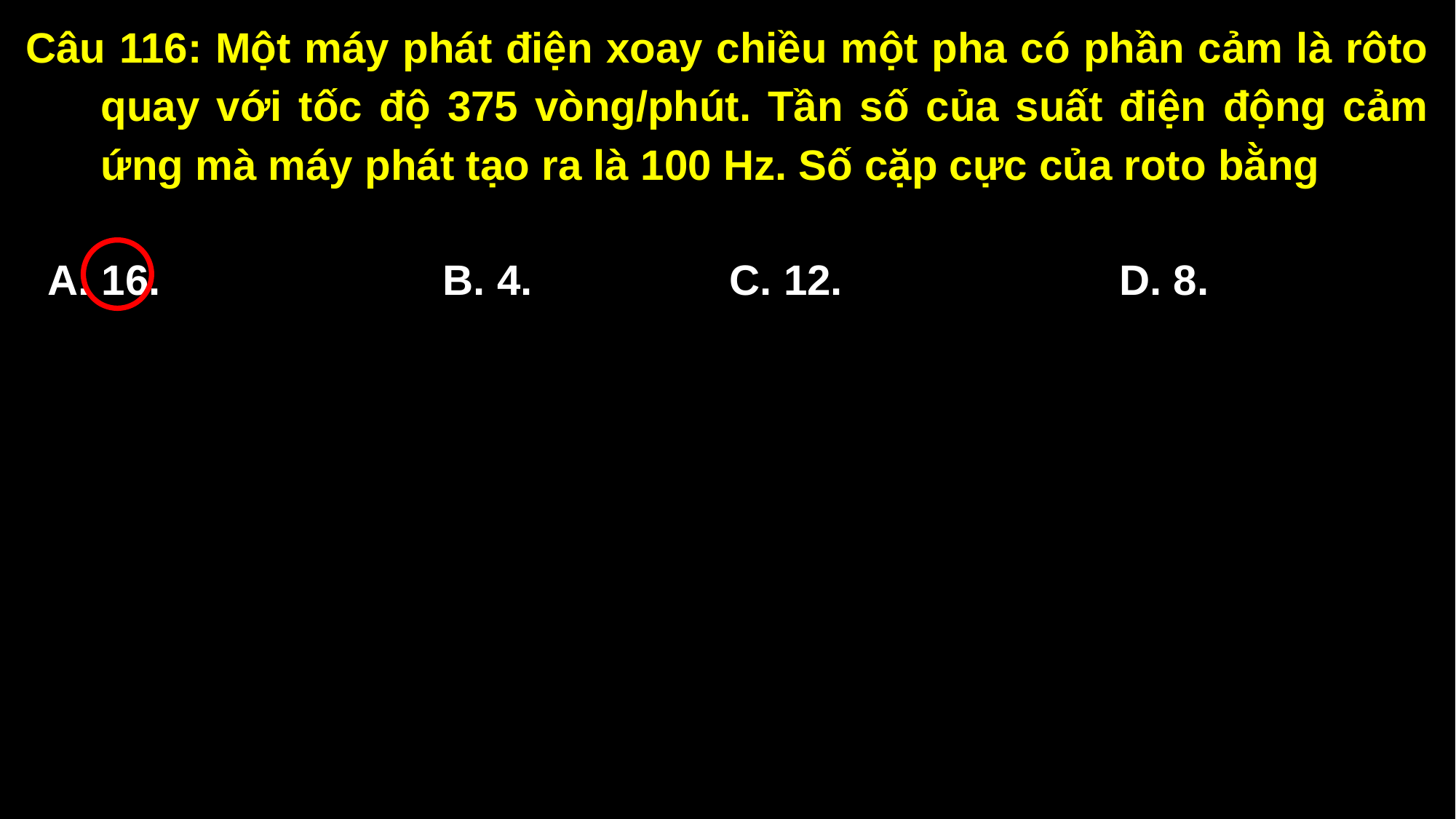

Câu 116: Một máy phát điện xoay chiều một pha có phần cảm là rôto quay với tốc độ 375 vòng/phút. Tần số của suất điện động cảm ứng mà máy phát tạo ra là 100 Hz. Số cặp cực của roto bằng

A. 16.
B. 4.
C. 12.
D. 8.